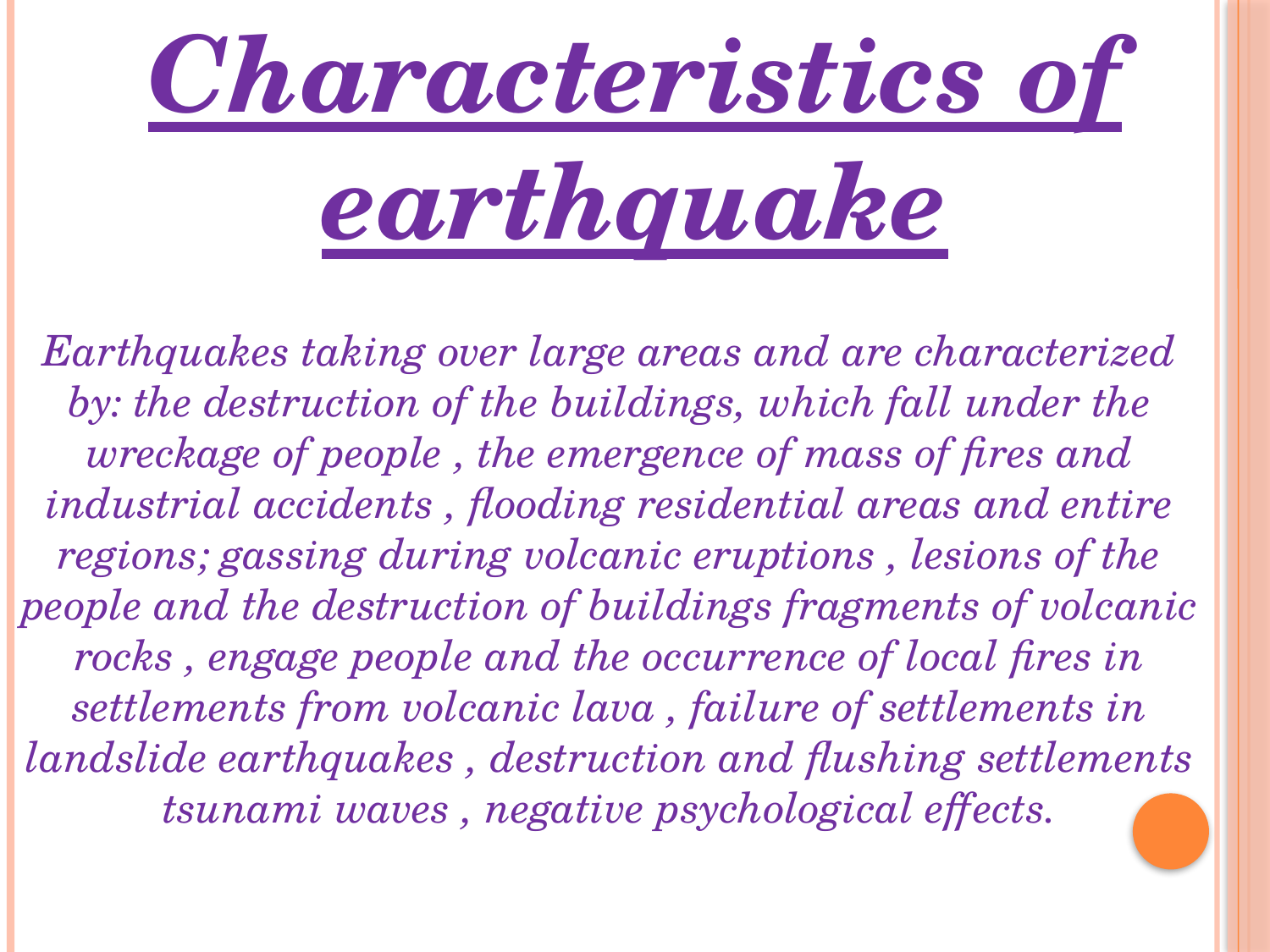

Characteristics of earthquake
Earthquakes taking over large areas and are characterized by: the destruction of the buildings, which fall under the wreckage of people , the emergence of mass of fires and industrial accidents , flooding residential areas and entire regions; gassing during volcanic eruptions , lesions of the people and the destruction of buildings fragments of volcanic rocks , engage people and the occurrence of local fires in settlements from volcanic lava , failure of settlements in landslide earthquakes , destruction and flushing settlements tsunami waves , negative psychological effects.